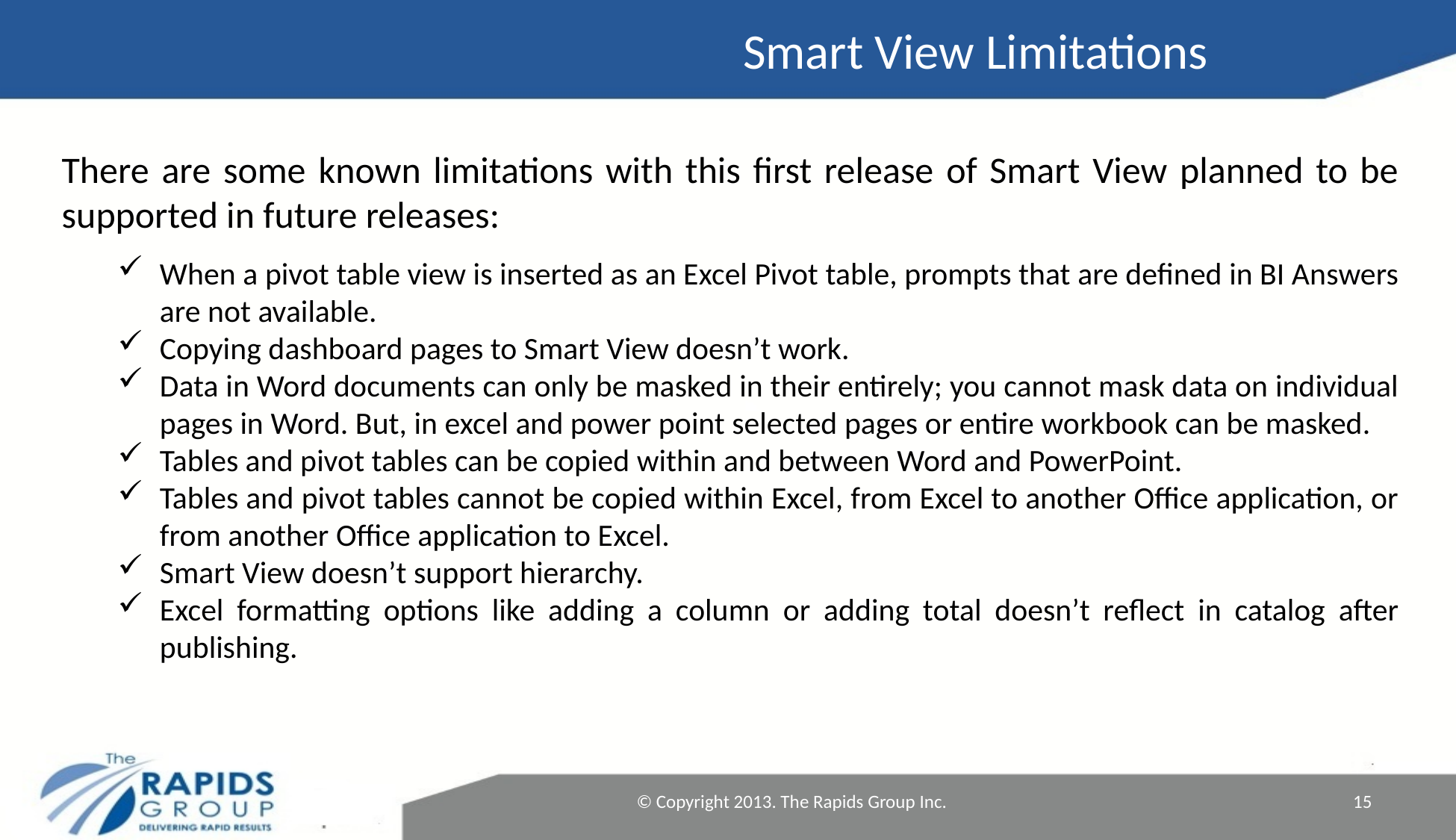

Smart View Limitations
There are some known limitations with this first release of Smart View planned to be supported in future releases:
When a pivot table view is inserted as an Excel Pivot table, prompts that are defined in BI Answers are not available.
Copying dashboard pages to Smart View doesn’t work.
Data in Word documents can only be masked in their entirely; you cannot mask data on individual pages in Word. But, in excel and power point selected pages or entire workbook can be masked.
Tables and pivot tables can be copied within and between Word and PowerPoint.
Tables and pivot tables cannot be copied within Excel, from Excel to another Office application, or from another Office application to Excel.
Smart View doesn’t support hierarchy.
Excel formatting options like adding a column or adding total doesn’t reflect in catalog after publishing.

© Copyright 2013. The Rapids Group Inc.
15